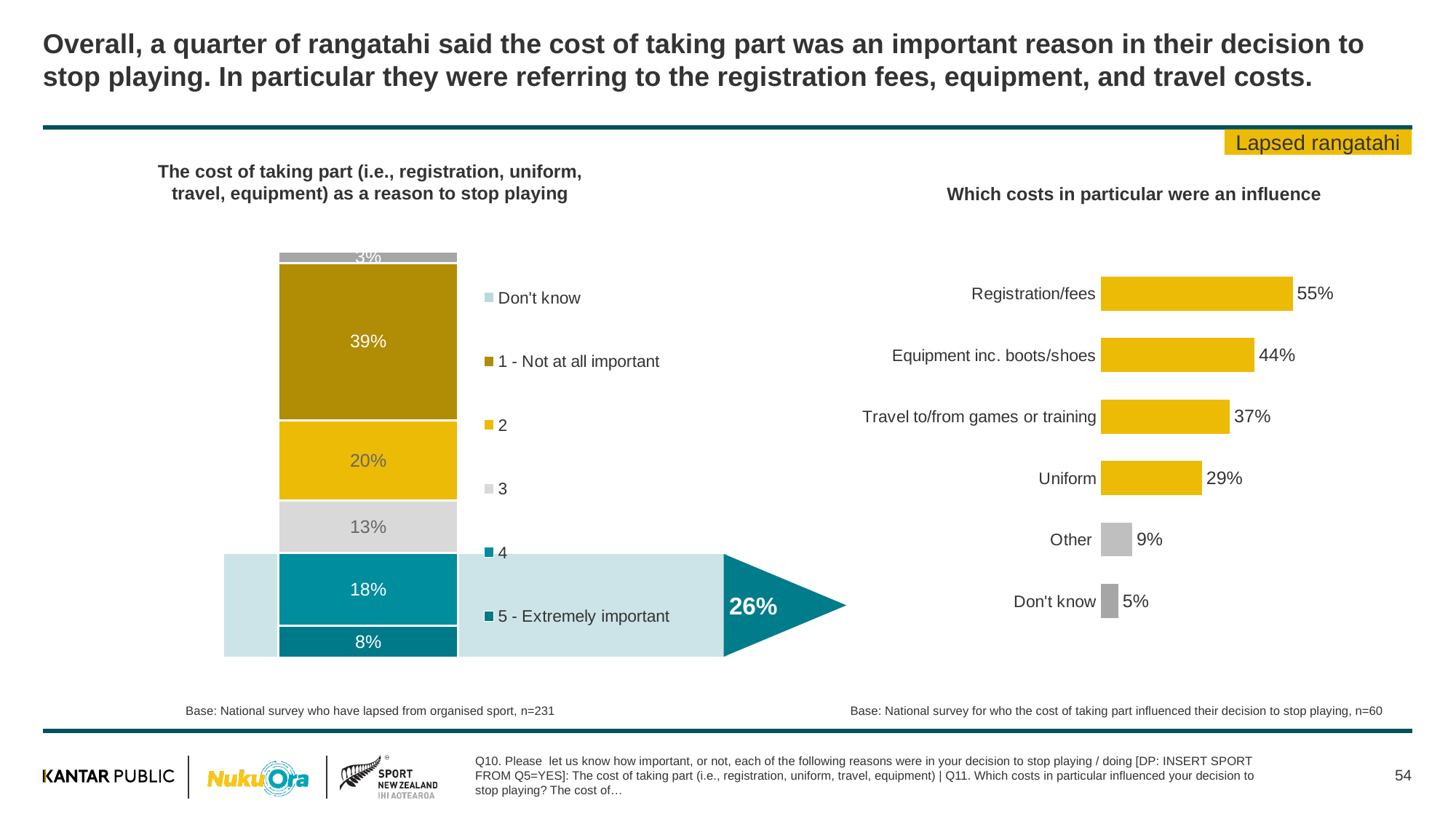

# Overall, a quarter of rangatahi said the cost of taking part was an important reason in their decision to stop playing. In particular they were referring to the registration fees, equipment, and travel costs.
Lapsed rangatahi
The cost of taking part (i.e., registration, uniform, travel, equipment) as a reason to stop playing
Which costs in particular were an influence

### Chart

| Category | 5 - Extremely important | 4 | 3 | 2 | 1 - Not at all important | Don't know |
|---|---|---|---|---|---|---|
| Cost | 0.08 | 0.18 | 0.13 | 0.2 | 0.39 | 0.03 |

### Chart

| Category | Series 1 |
|---|---|
| Registration/fees | 0.55 |
| Equipment inc. boots/shoes | 0.44 |
| Travel to/from games or training | 0.37 |
| Uniform | 0.29 |
| Other  | 0.09 |
| Don't know | 0.05 |
26%

Base: National survey who have lapsed from organised sport, n=231
Base: National survey for who the cost of taking part influenced their decision to stop playing, n=60
Q10. Please  let us know how important, or not, each of the following reasons were in your decision to stop playing / doing [DP: INSERT SPORT FROM Q5=YES]: The cost of taking part (i.e., registration, uniform, travel, equipment) | Q11. Which costs in particular influenced your decision to stop playing? The cost of…
54